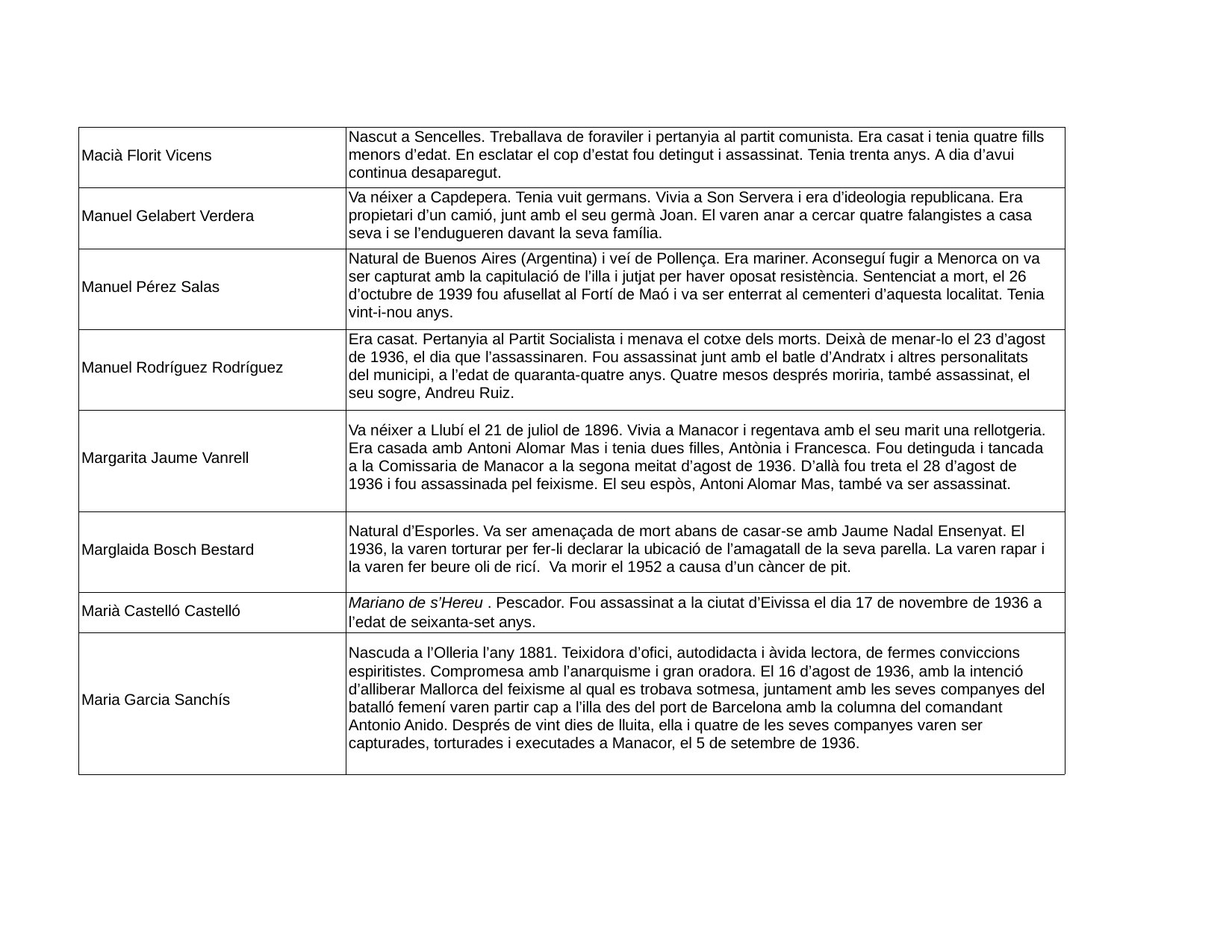

| Macià Florit Vicens | Nascut a Sencelles. Treballava de foraviler i pertanyia al partit comunista. Era casat i tenia quatre fills menors d’edat. En esclatar el cop d’estat fou detingut i assassinat. Tenia trenta anys. A dia d’avui continua desaparegut. |
| --- | --- |
| Manuel Gelabert Verdera | Va néixer a Capdepera. Tenia vuit germans. Vivia a Son Servera i era d’ideologia republicana. Era propietari d’un camió, junt amb el seu germà Joan. El varen anar a cercar quatre falangistes a casa seva i se l’endugueren davant la seva família. |
| Manuel Pérez Salas | Natural de Buenos Aires (Argentina) i veí de Pollença. Era mariner. Aconseguí fugir a Menorca on va ser capturat amb la capitulació de l’illa i jutjat per haver oposat resistència. Sentenciat a mort, el 26 d’octubre de 1939 fou afusellat al Fortí de Maó i va ser enterrat al cementeri d’aquesta localitat. Tenia vint-i-nou anys. |
| Manuel Rodríguez Rodríguez | Era casat. Pertanyia al Partit Socialista i menava el cotxe dels morts. Deixà de menar-lo el 23 d’agost de 1936, el dia que l’assassinaren. Fou assassinat junt amb el batle d’Andratx i altres personalitats del municipi, a l’edat de quaranta-quatre anys. Quatre mesos després moriria, també assassinat, el seu sogre, Andreu Ruiz. |
| Margarita Jaume Vanrell | Va néixer a Llubí el 21 de juliol de 1896. Vivia a Manacor i regentava amb el seu marit una rellotgeria. Era casada amb Antoni Alomar Mas i tenia dues filles, Antònia i Francesca. Fou detinguda i tancada a la Comissaria de Manacor a la segona meitat d’agost de 1936. D’allà fou treta el 28 d’agost de 1936 i fou assassinada pel feixisme. El seu espòs, Antoni Alomar Mas, també va ser assassinat. |
| Marglaida Bosch Bestard | Natural d’Esporles. Va ser amenaçada de mort abans de casar-se amb Jaume Nadal Ensenyat. El 1936, la varen torturar per fer-li declarar la ubicació de l’amagatall de la seva parella. La varen rapar i la varen fer beure oli de ricí. Va morir el 1952 a causa d’un càncer de pit. |
| Marià Castelló Castelló | Mariano de s’Hereu . Pescador. Fou assassinat a la ciutat d’Eivissa el dia 17 de novembre de 1936 a l’edat de seixanta-set anys. |
| Maria Garcia Sanchís | Nascuda a l’Olleria l’any 1881. Teixidora d’ofici, autodidacta i àvida lectora, de fermes conviccions espiritistes. Compromesa amb l’anarquisme i gran oradora. El 16 d’agost de 1936, amb la intenció d’alliberar Mallorca del feixisme al qual es trobava sotmesa, juntament amb les seves companyes del batalló femení varen partir cap a l’illa des del port de Barcelona amb la columna del comandant Antonio Anido. Després de vint dies de lluita, ella i quatre de les seves companyes varen ser capturades, torturades i executades a Manacor, el 5 de setembre de 1936. |